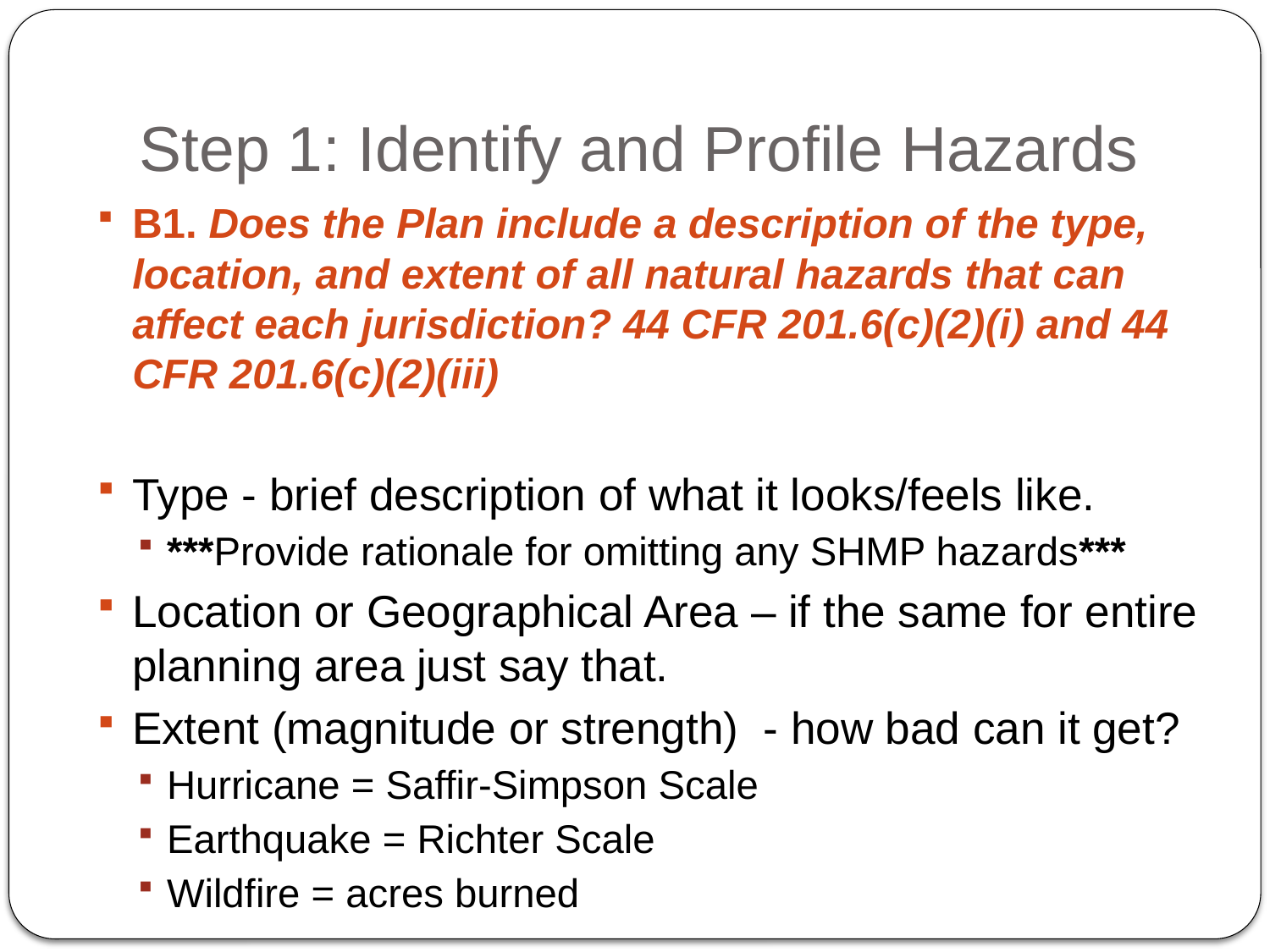

# Step 1: Identify and Profile Hazards
B1. Does the Plan include a description of the type, location, and extent of all natural hazards that can affect each jurisdiction? 44 CFR 201.6(c)(2)(i) and 44 CFR 201.6(c)(2)(iii)

Type - brief description of what it looks/feels like.
***Provide rationale for omitting any SHMP hazards***
Location or Geographical Area – if the same for entire planning area just say that.
Extent (magnitude or strength)  - how bad can it get?
Hurricane = Saffir-Simpson Scale
Earthquake = Richter Scale
Wildfire = acres burned